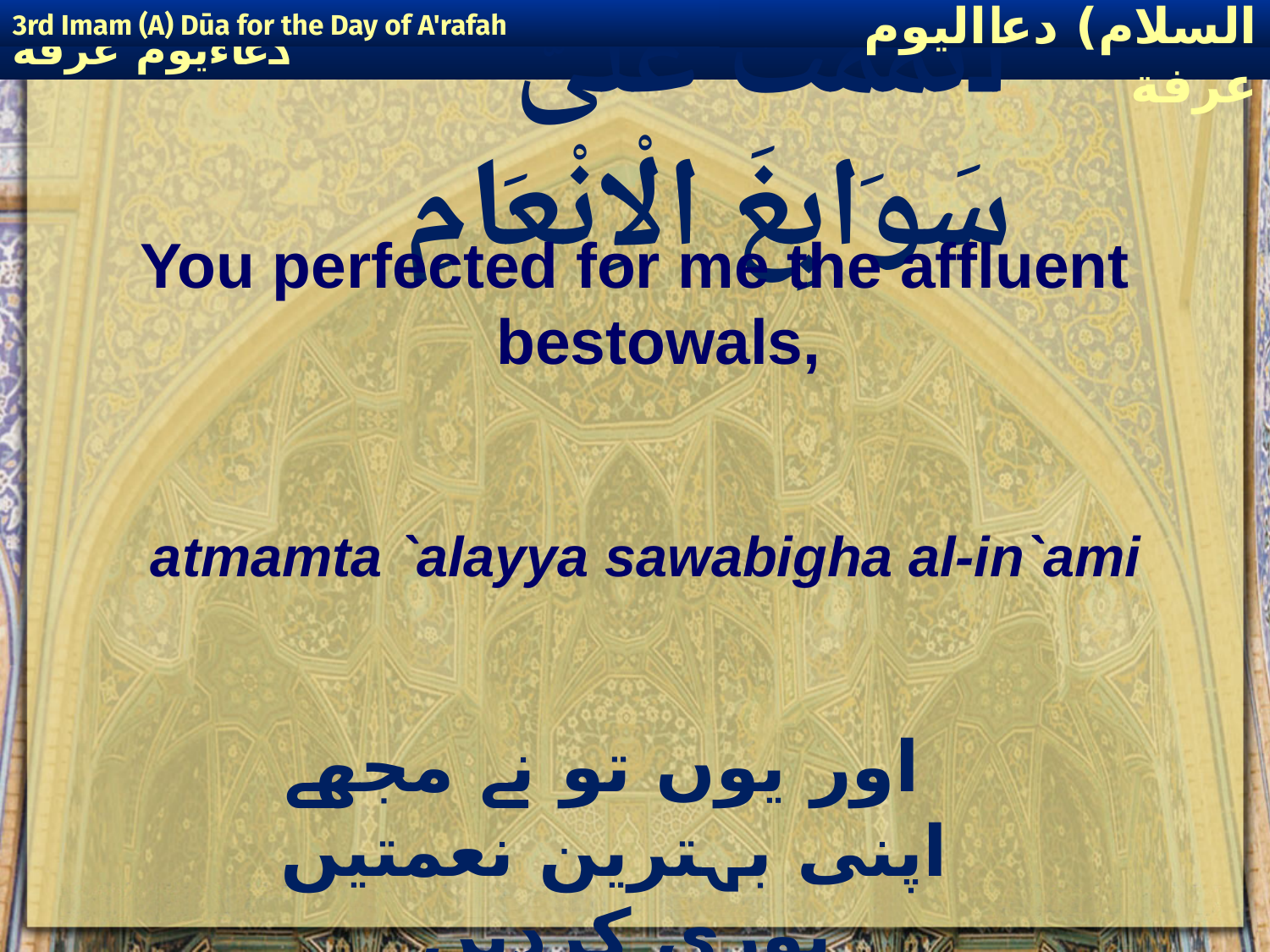

3rd Imam (A) Dūa for the Day of A'rafah
إمام حسين(عليه السلام) دعااليوم عرفة
# اَتْمَمْتَ عَلَیَّ سَوَابِغَ الْاِنْعَامِ
You perfected for me the affluent bestowals,
atmamta `alayya sawabigha al-in`ami
 اور یوں تو نے مجھے اپنی بہترین نعمتیں پوری کردیں